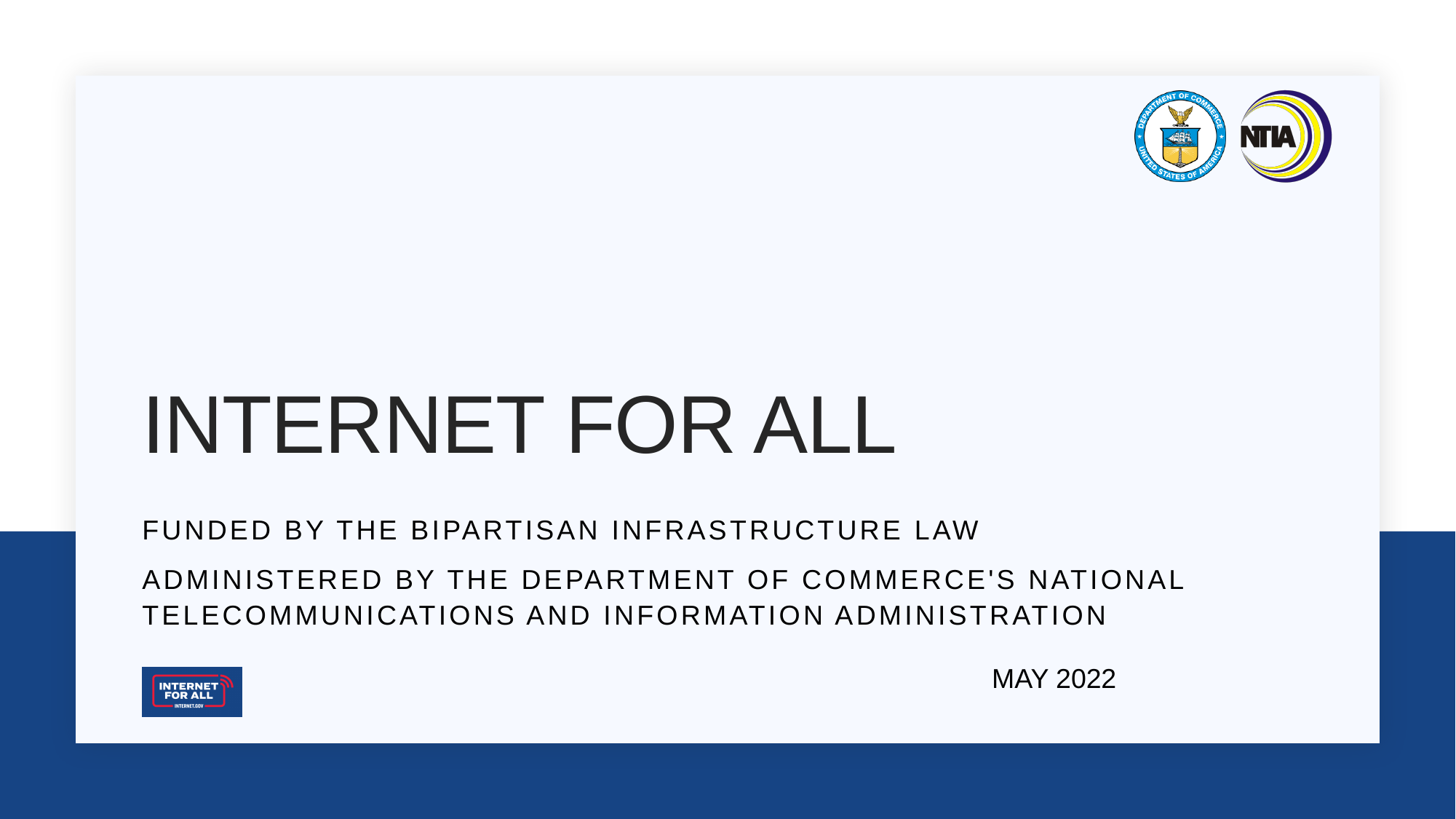

# Internet for all
Funded by the Bipartisan Infrastructure Law
Administered by the department of Commerce's National Telecommunications and Information Administration
May 2022